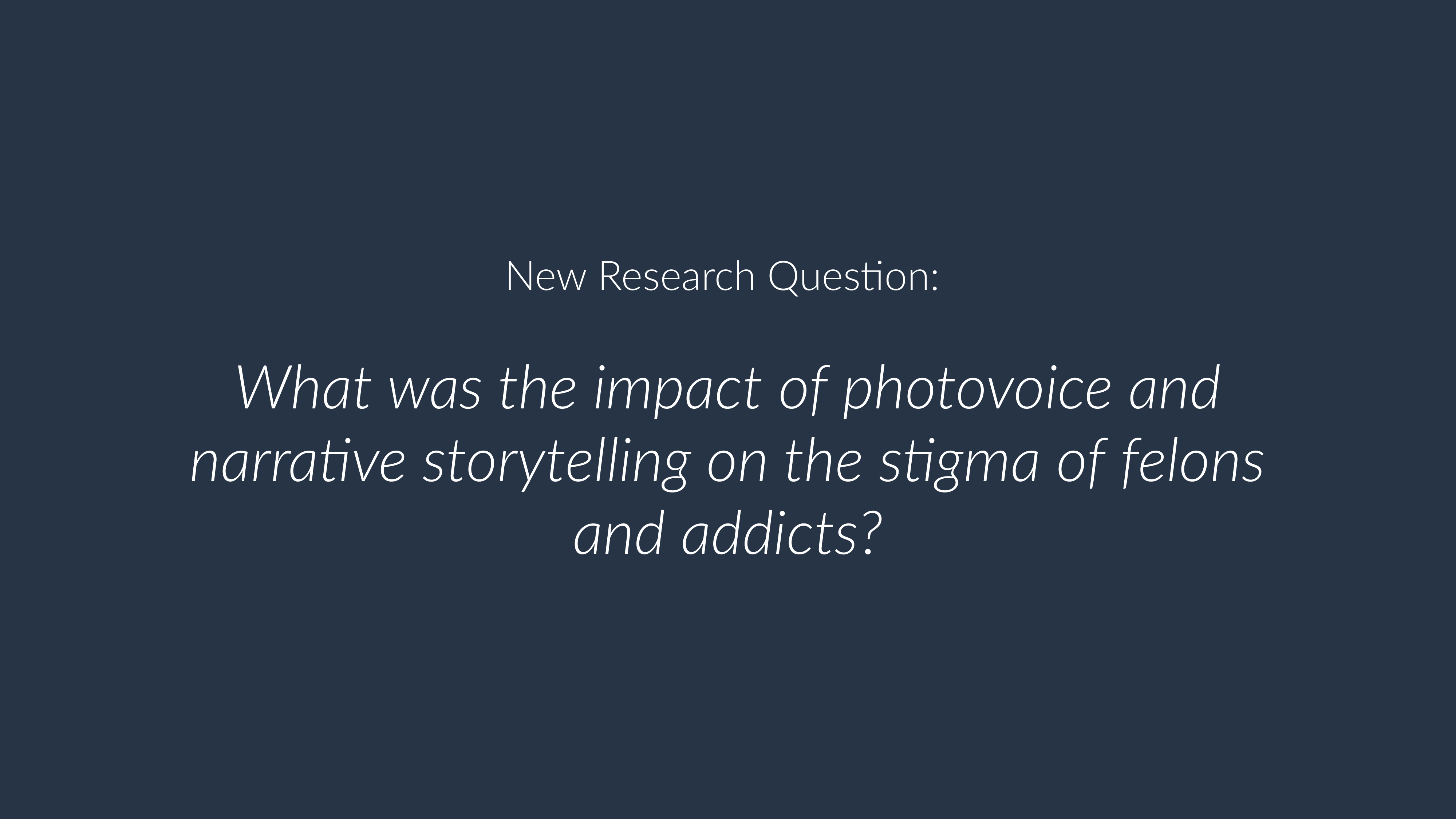

New Research Question:

What was the impact of photovoice and narrative storytelling on the stigma of felons and addicts?